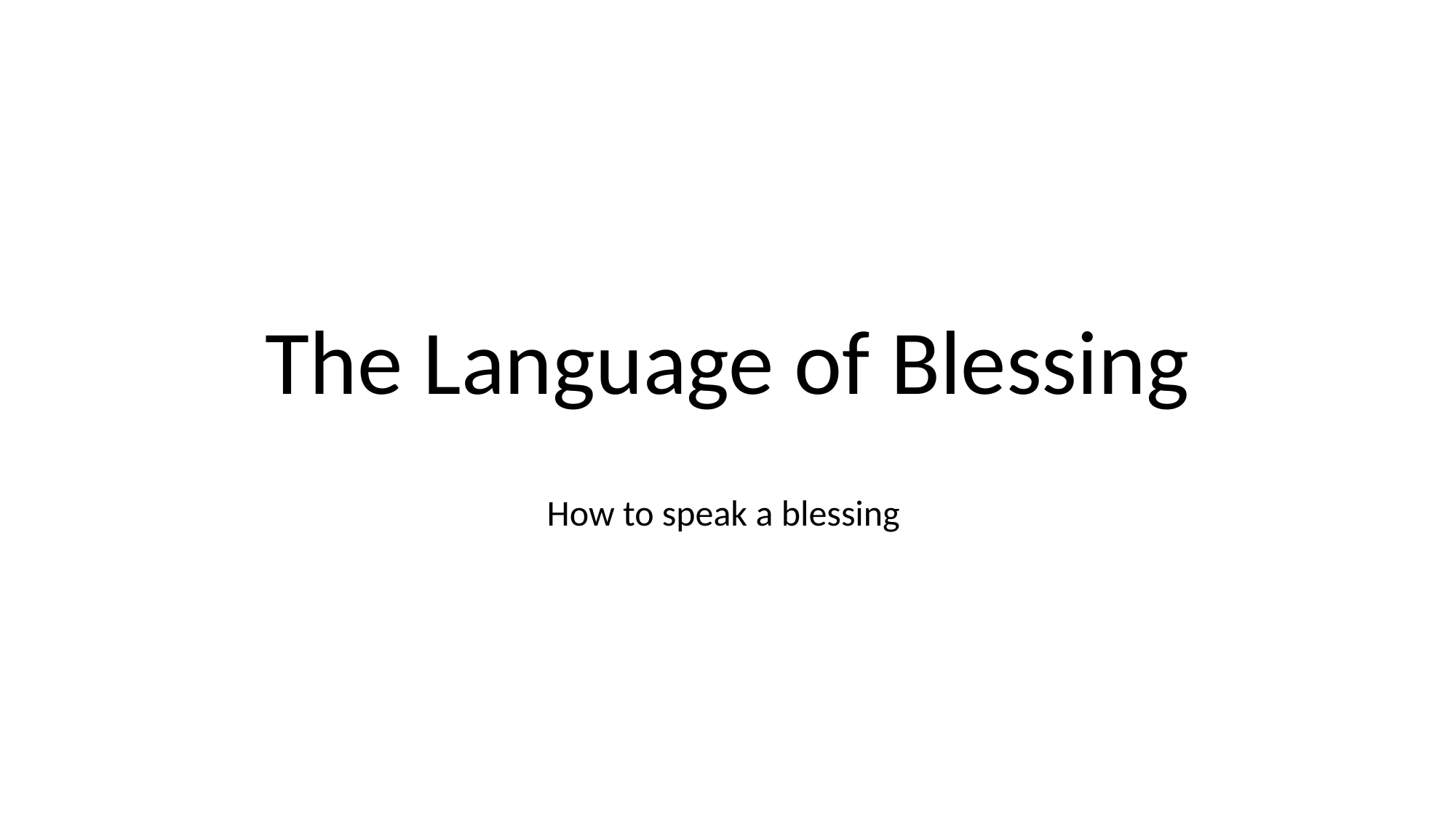

# The Language of Blessing

How to speak a blessing